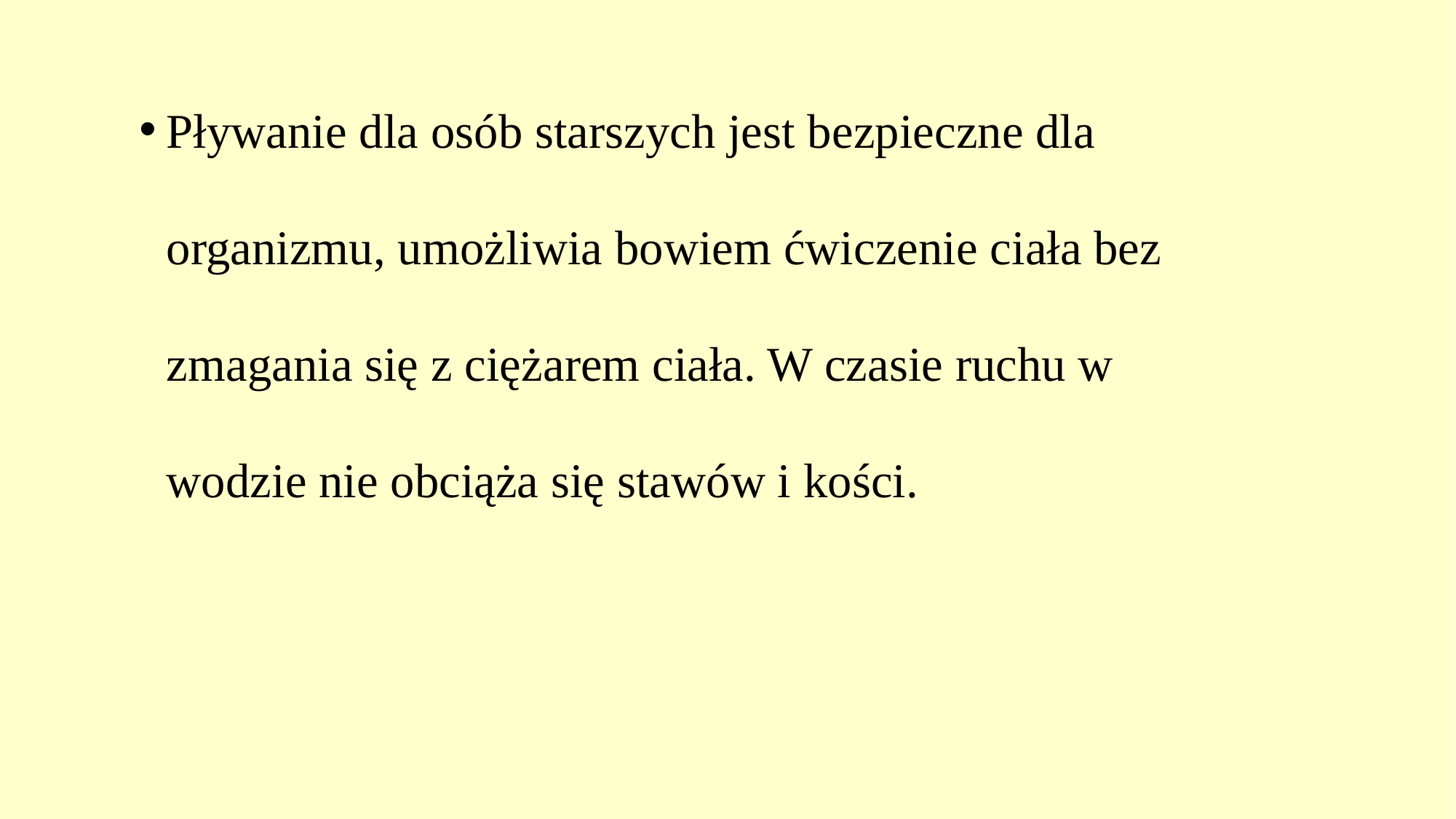

Pływanie dla osób starszych jest bezpieczne dla organizmu, umożliwia bowiem ćwiczenie ciała bez zmagania się z ciężarem ciała. W czasie ruchu w wodzie nie obciąża się stawów i kości.